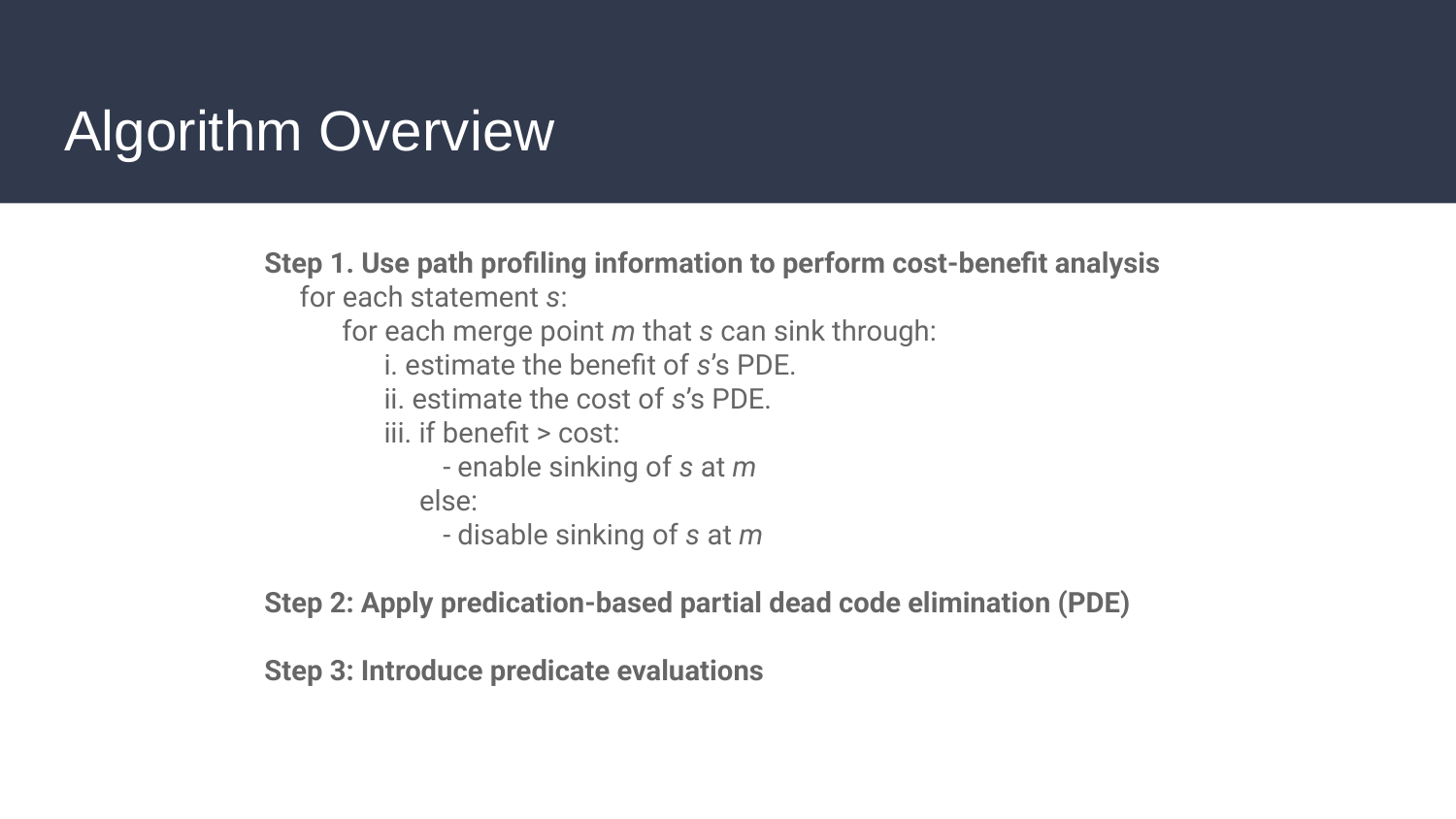

# Algorithm Overview
Step 1. Use path profiling information to perform cost-benefit analysis
     for each statement s:
           for each merge point m that s can sink through:
                 i. estimate the benefit of s’s PDE.
                 ii. estimate the cost of s’s PDE.
                 iii. if benefit > cost:
               - enable sinking of s at m
                      else:
               - disable sinking of s at m

Step 2: Apply predication-based partial dead code elimination (PDE)

Step 3: Introduce predicate evaluations